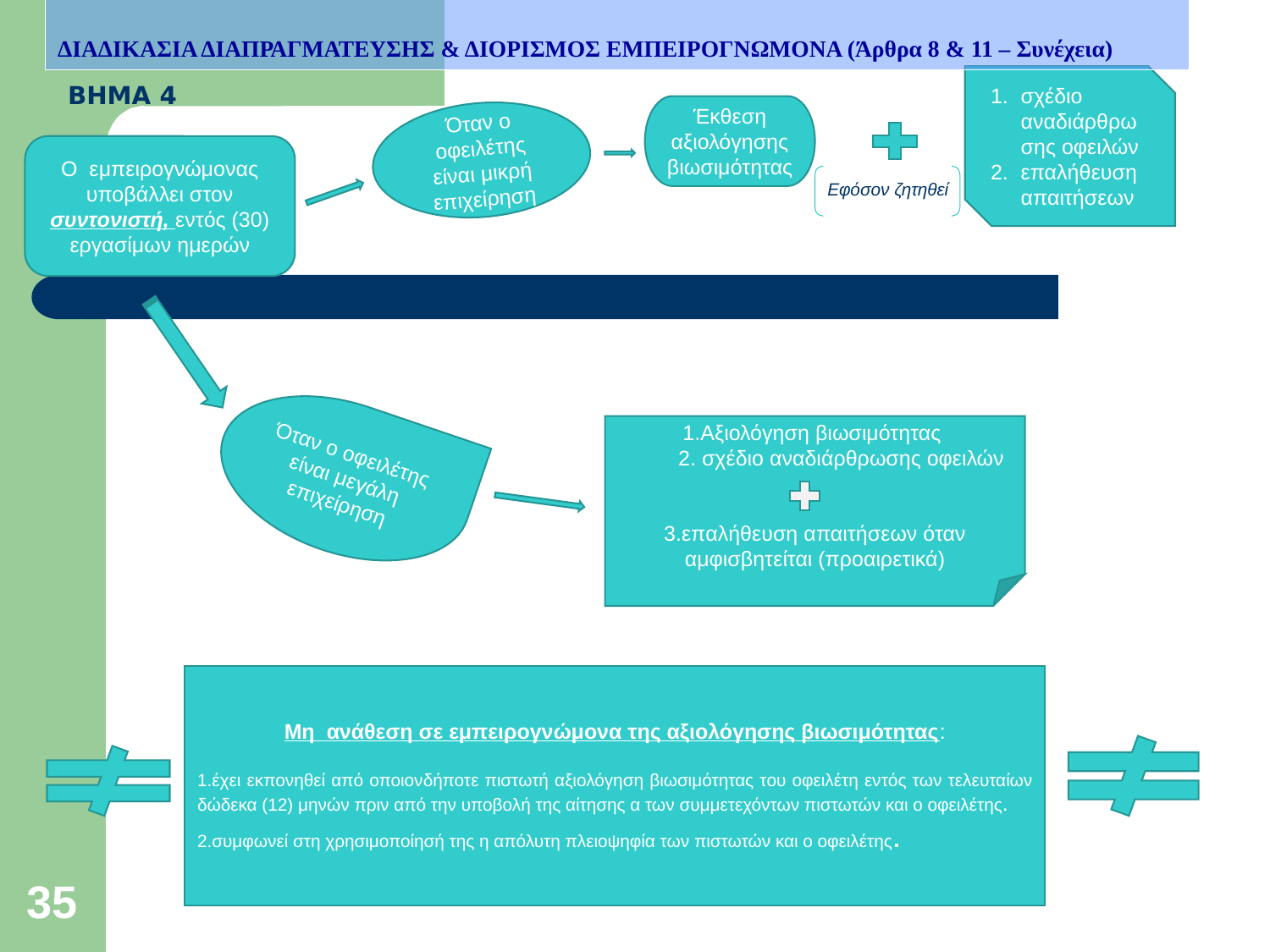

ΔΙΑΔΙΚΑΣΙΑ ΔΙΑΠΡΑΓΜΑΤΕΥΣΗΣ & ΔΙΟΡΙΣΜΟΣ ΕΜΠΕΙΡΟΓΝΩΜΟΝΑ (Άρθρα 8 & 11 – Συνέχεια)

# ΒΗΜΑ 4
σχέδιο αναδιάρθρωσης οφειλών
επαλήθευση απαιτήσεων
Έκθεση αξιολόγησης βιωσιμότητας
Όταν ο οφειλέτης είναι μικρή επιχείρηση

Ο  εμπειρογνώμονας υποβάλλει στον συντονιστή, εντός (30) εργασίμων ημερών

Εφόσον ζητηθεί

Όταν ο οφειλέτης είναι μεγάλη επιχείρηση
1.Αξιολόγηση βιωσιμότητας
          2. σχέδιο αναδιάρθρωσης οφειλών

 3.επαλήθευση απαιτήσεων όταν  αμφισβητείται (προαιρετικά)

Mη  ανάθεση σε εμπειρογνώμονα της αξιολόγησης βιωσιμότητας:

1.έχει εκπονηθεί από οποιονδήποτε πιστωτή αξιολόγηση βιωσιμότητας του οφειλέτη εντός των τελευταίων δώδεκα (12) μηνών πριν από την υποβολή της αίτησης α των συμμετεχόντων πιστωτών και ο οφειλέτης.
2.συμφωνεί στη χρησιμοποίησή της η απόλυτη πλειοψηφία των πιστωτών και ο οφειλέτης.

35